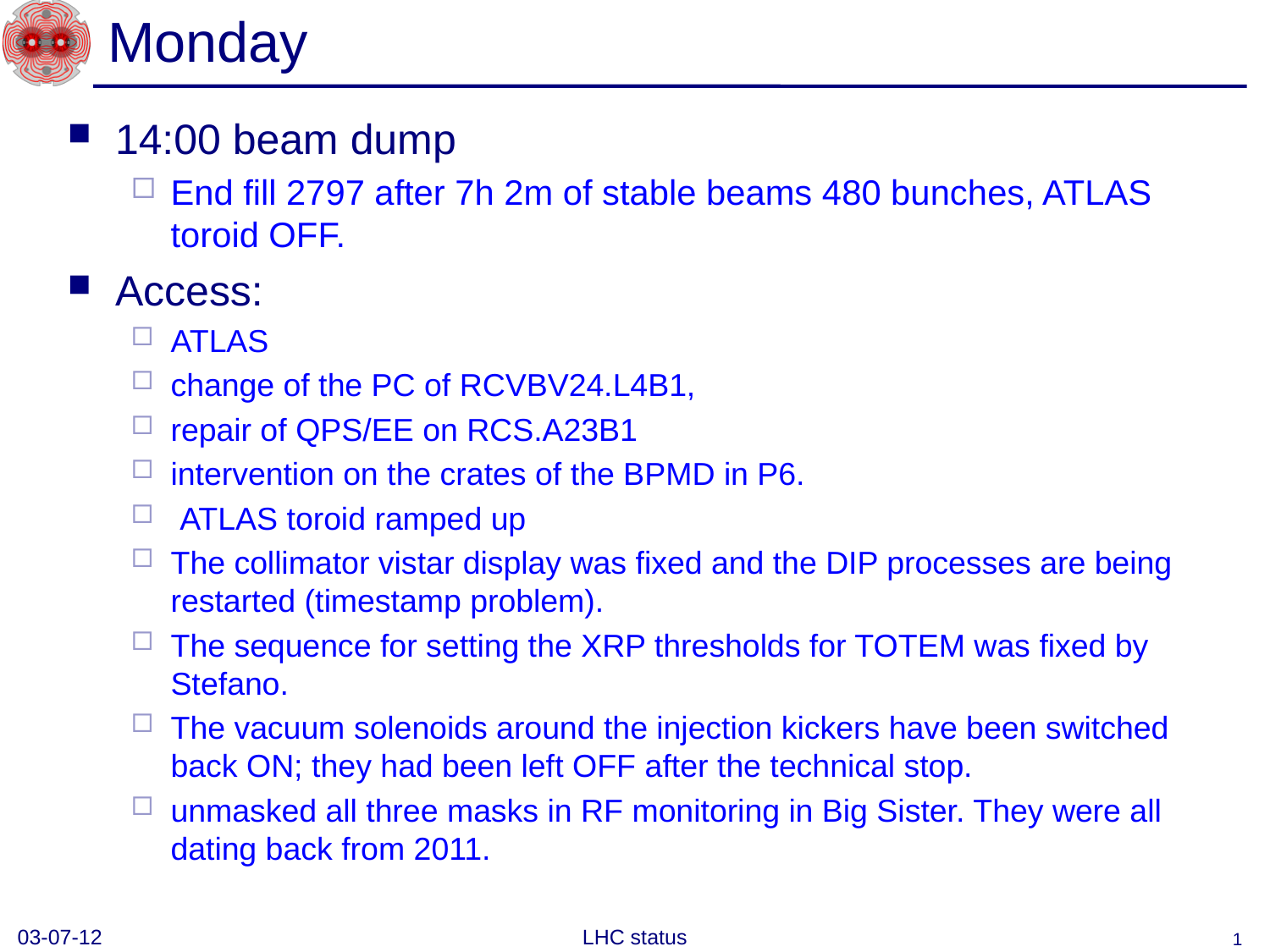

# Monday
14:00 beam dump
End fill 2797 after 7h 2m of stable beams 480 bunches, ATLAS toroid OFF.
Access:
ATLAS
change of the PC of RCVBV24.L4B1,
repair of QPS/EE on RCS.A23B1
intervention on the crates of the BPMD in P6.
 ATLAS toroid ramped up
The collimator vistar display was fixed and the DIP processes are being restarted (timestamp problem).
The sequence for setting the XRP thresholds for TOTEM was fixed by Stefano.
The vacuum solenoids around the injection kickers have been switched back ON; they had been left OFF after the technical stop.
unmasked all three masks in RF monitoring in Big Sister. They were all dating back from 2011.
03-07-12
LHC status
1